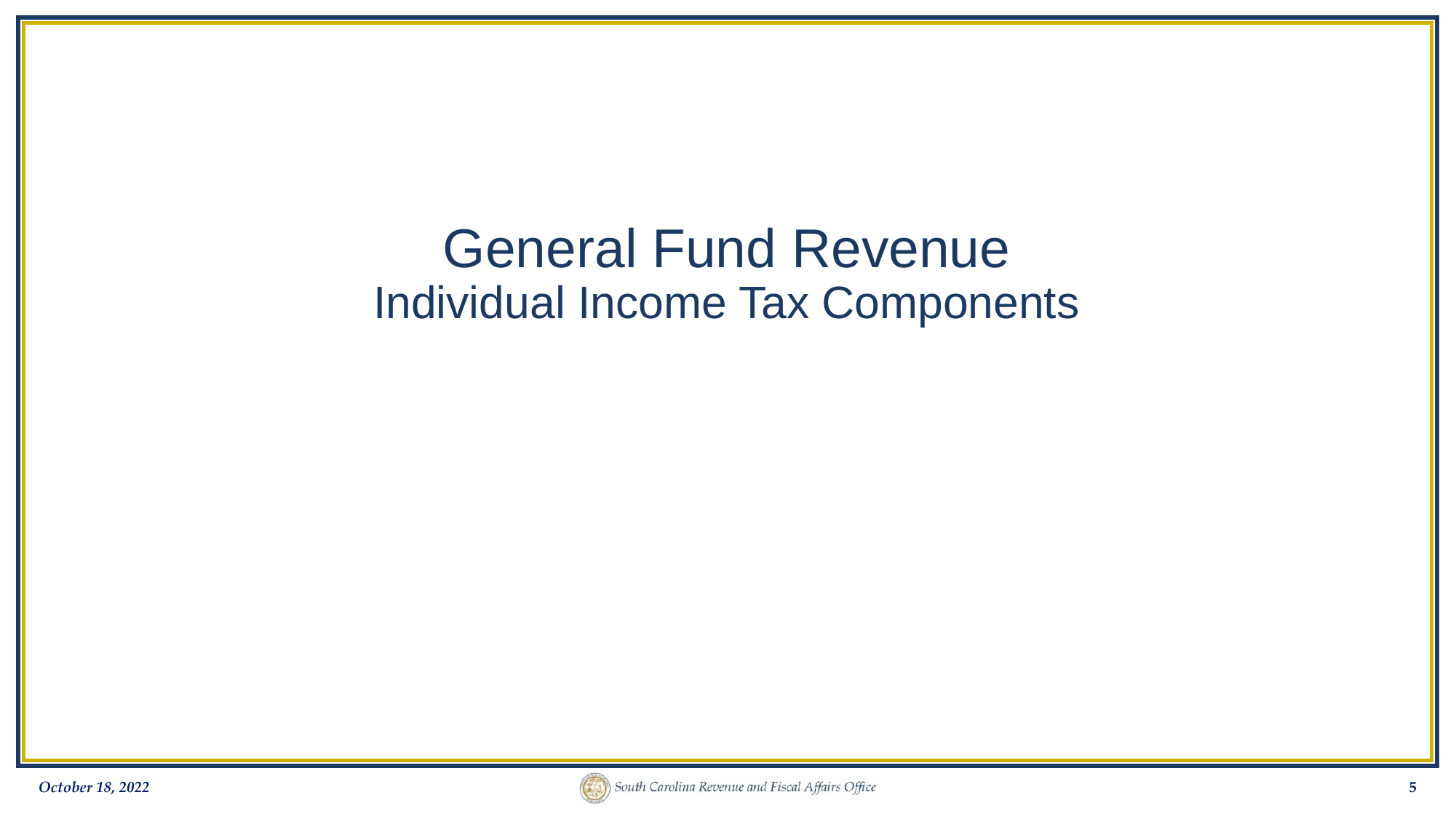

# General Fund Revenue Individual Income Tax Components
October 18, 2022
5